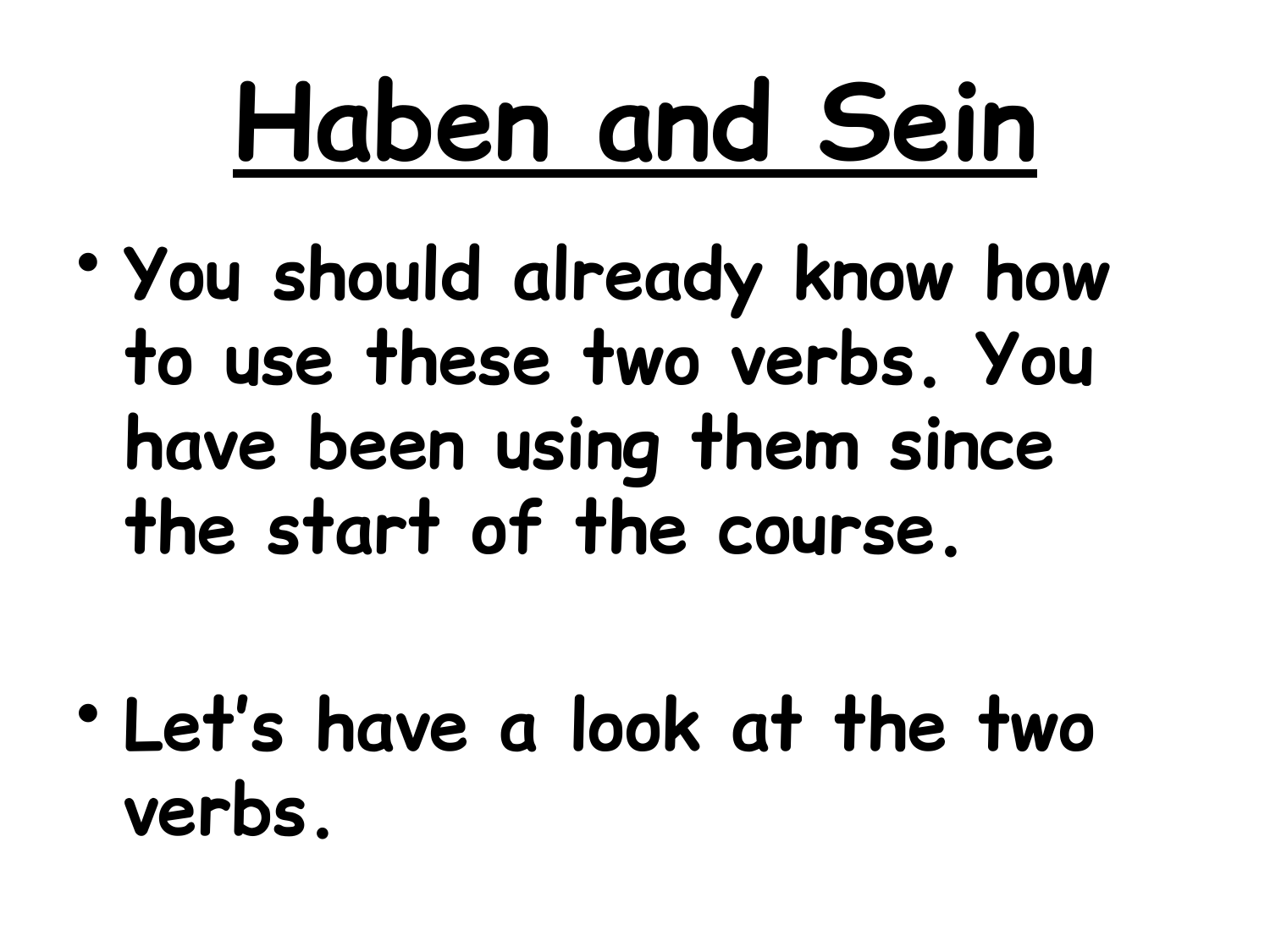

# Haben and Sein
You should already know how to use these two verbs. You have been using them since the start of the course.

Let’s have a look at the two verbs.